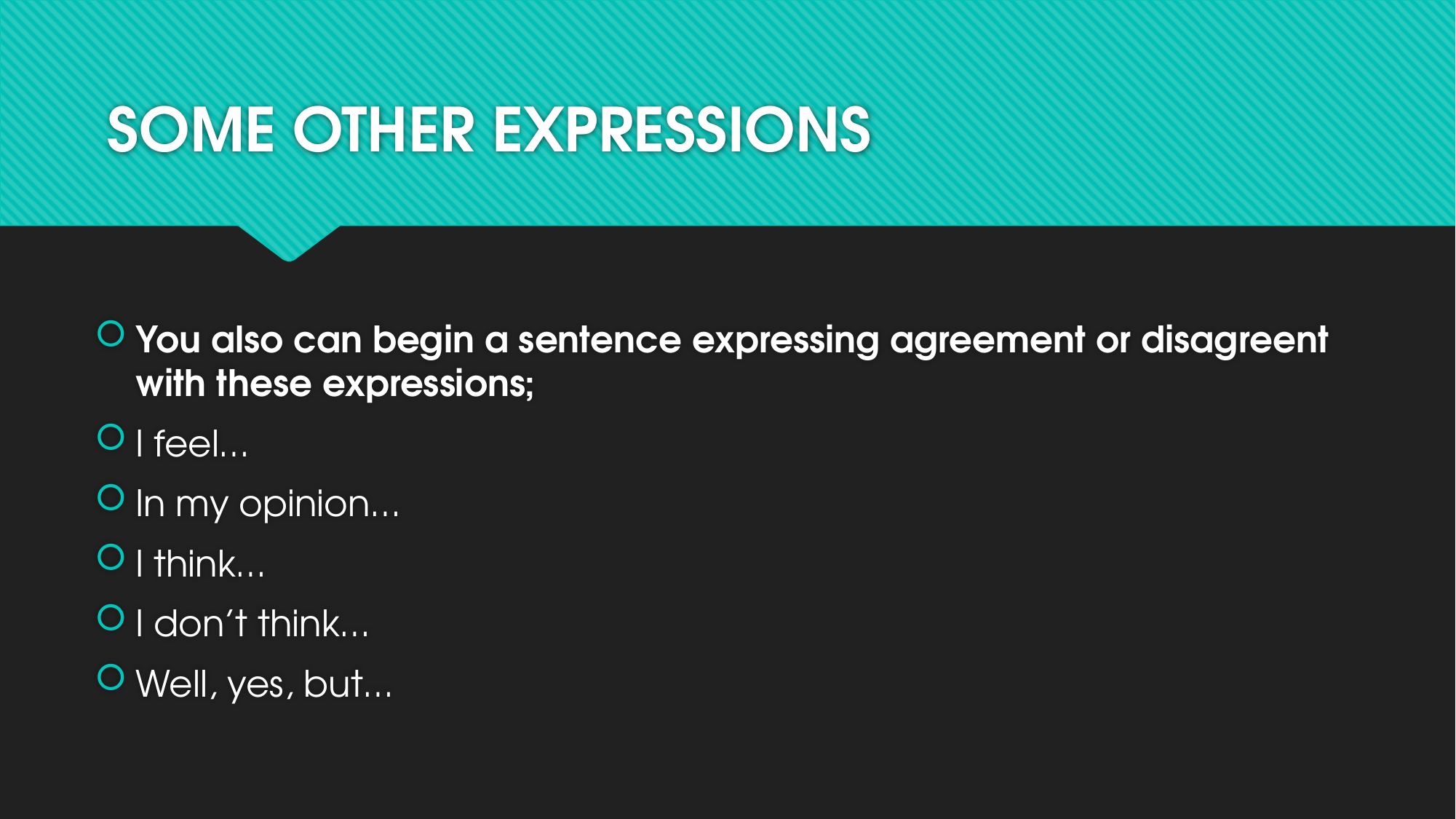

# SOME OTHER EXPRESSIONS
You also can begin a sentence expressing agreement or disagreent with these expressions;
I feel…
In my opinion…
I think…
I don’t think…
Well, yes, but…